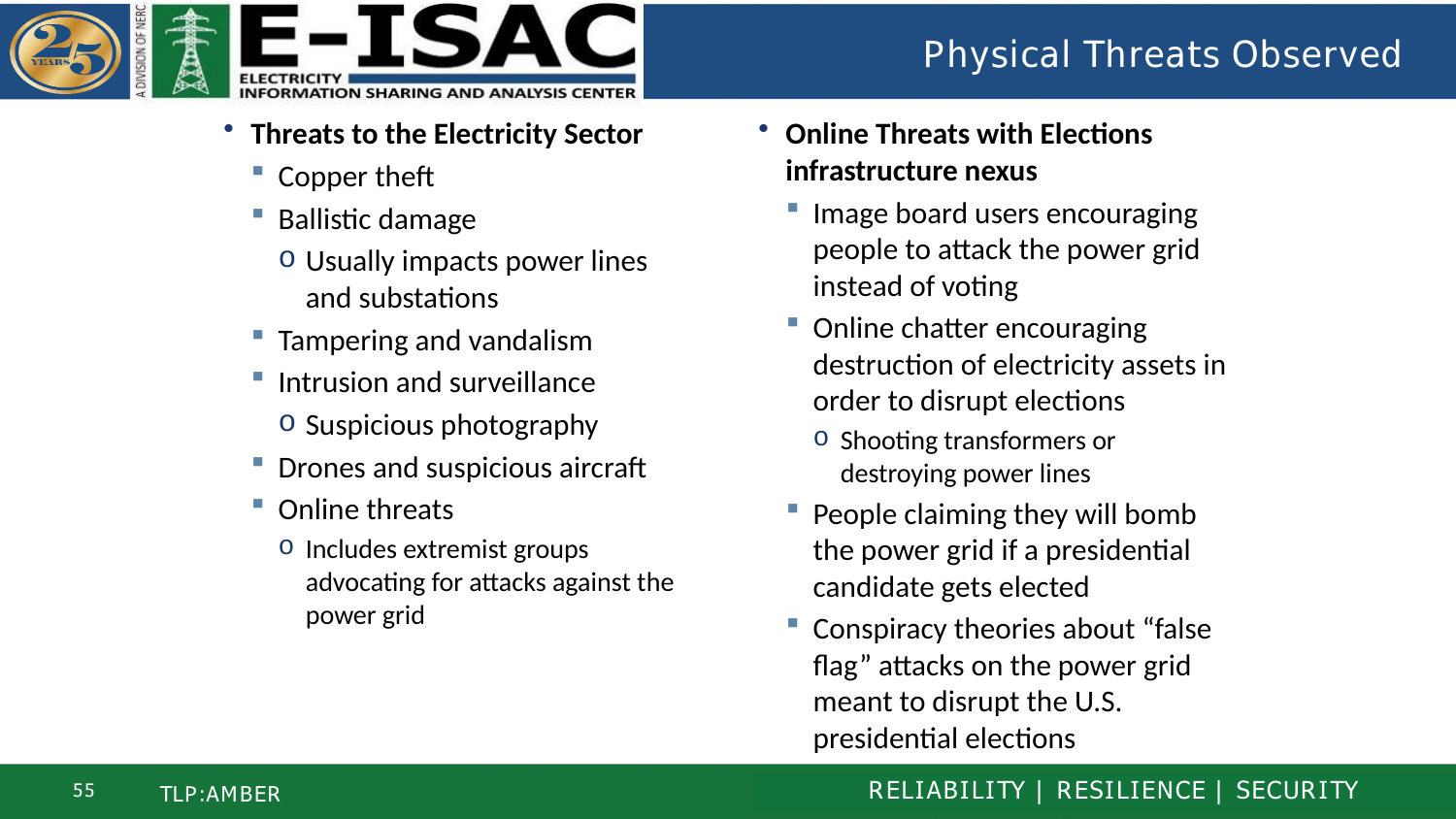

# Physical Threats Observed
Threats to the Electricity Sector
Copper theft
Ballistic damage
Usually impacts power lines and substations
Tampering and vandalism
Intrusion and surveillance
Suspicious photography
Drones and suspicious aircraft
Online threats
Includes extremist groups advocating for attacks against the power grid
Online Threats with Elections infrastructure nexus
Image board users encouraging people to attack the power grid instead of voting
Online chatter encouraging destruction of electricity assets in order to disrupt elections
Shooting transformers or destroying power lines
People claiming they will bomb the power grid if a presidential candidate gets elected
Conspiracy theories about “false flag” attacks on the power grid meant to disrupt the U.S. presidential elections

TLP:AMBER